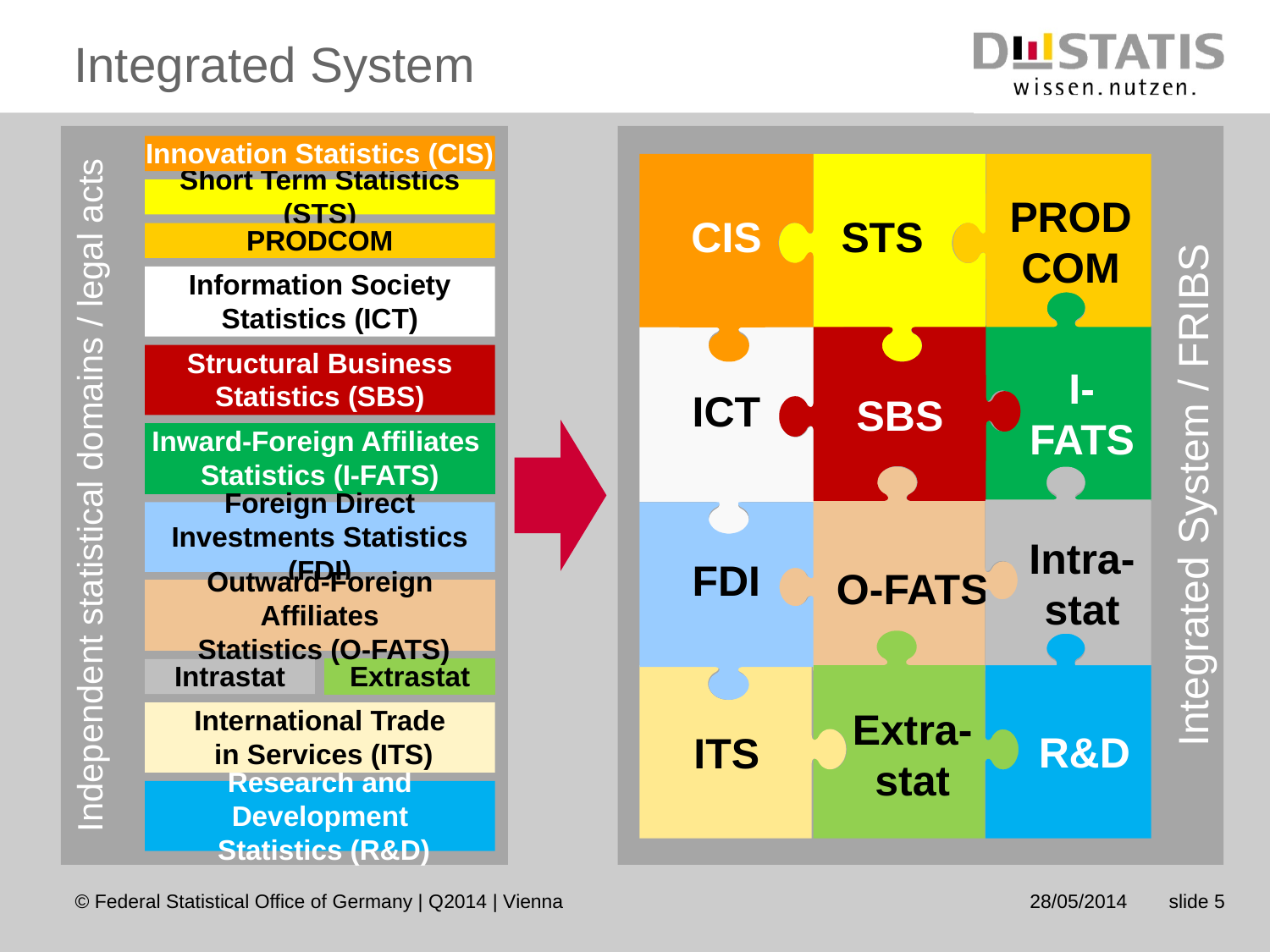

# Integrated System
Integrated System / FRIBS
Independent statistical domains / legal acts
Innovation Statistics (CIS)
CIS
STS
PROD
COM
Short Term Statistics (STS)
PRODCOM
Information Society Statistics (ICT)
I-FATS
ICT
SBS
Structural Business Statistics (SBS)

Inward-Foreign Affiliates
Statistics (I-FATS)
O-FATS
Intra-stat

Foreign Direct Investments Statistics (FDI)
FDI
Outward-Foreign Affiliates
 Statistics (O-FATS)
Extra-
stat
R&D
Intrastat
Extrastat
ITS
International Trade
 in Services (ITS)
Research and Development
 Statistics (R&D)
© Federal Statistical Office of Germany | Q2014 | Vienna
28/05/2014
slide 5